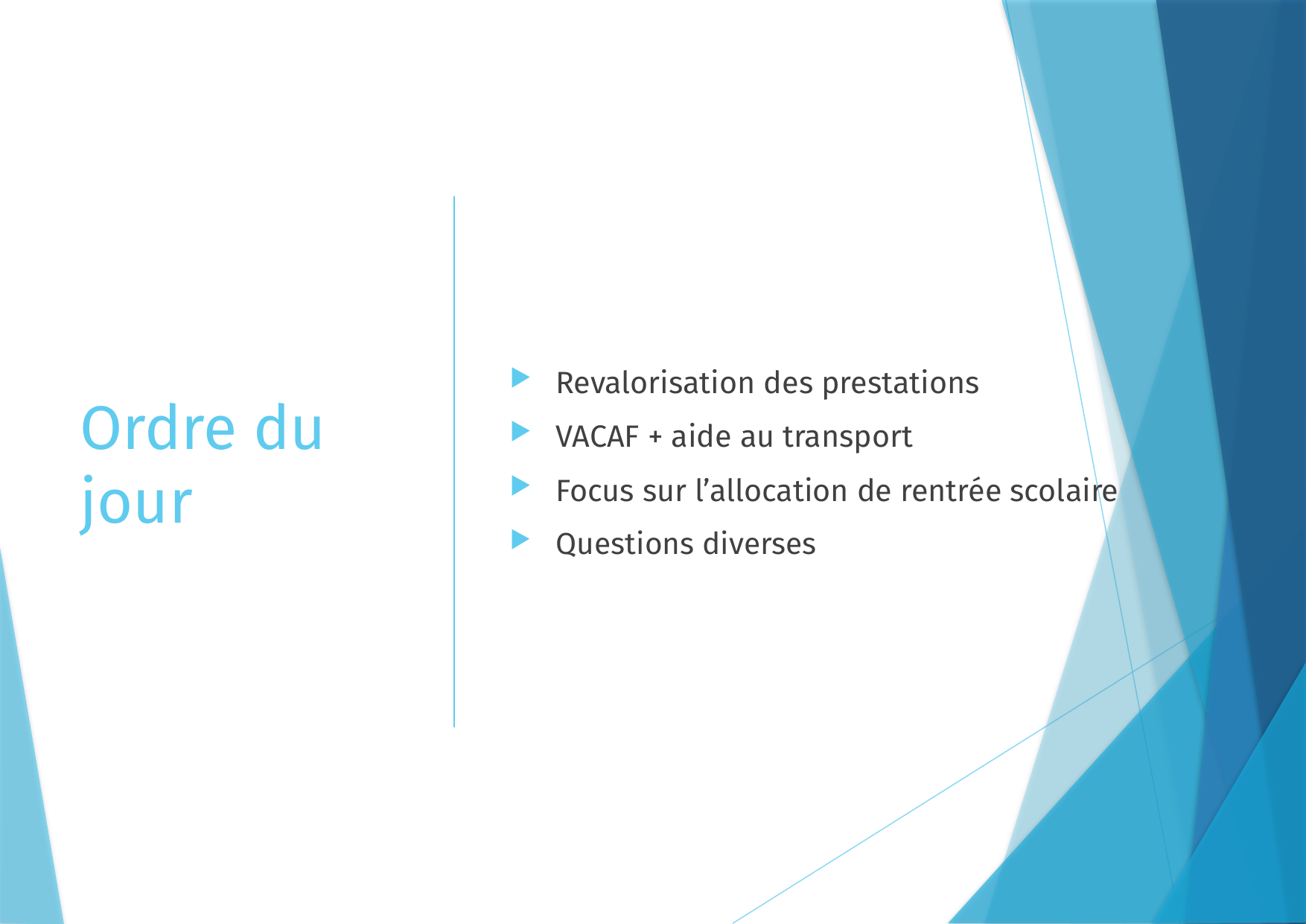

# Ordre du jour
Revalorisation des prestations
VACAF + aide au transport
Focus sur l’allocation de rentrée scolaire
Questions diverses